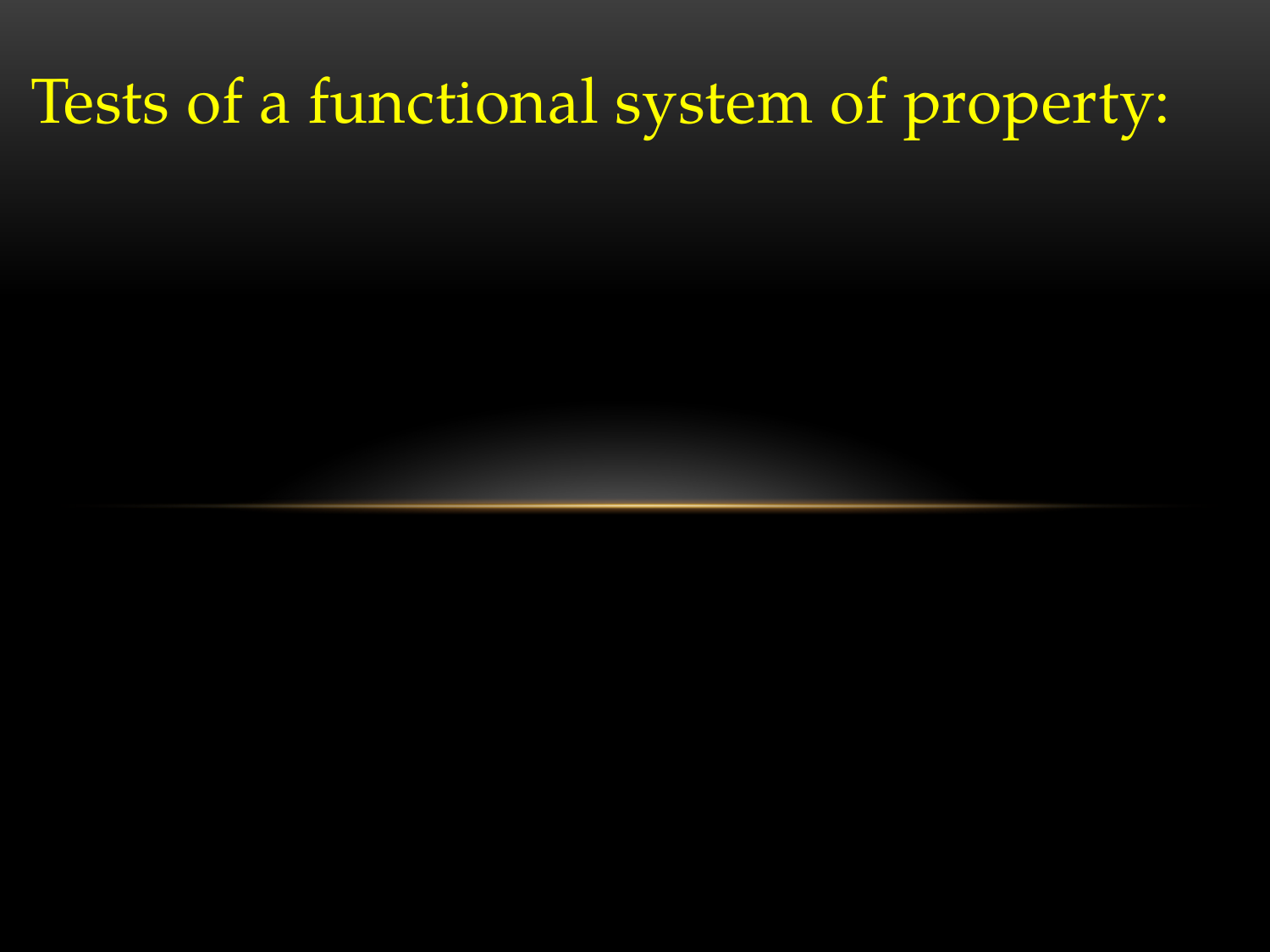

Tests of a functional system of property: